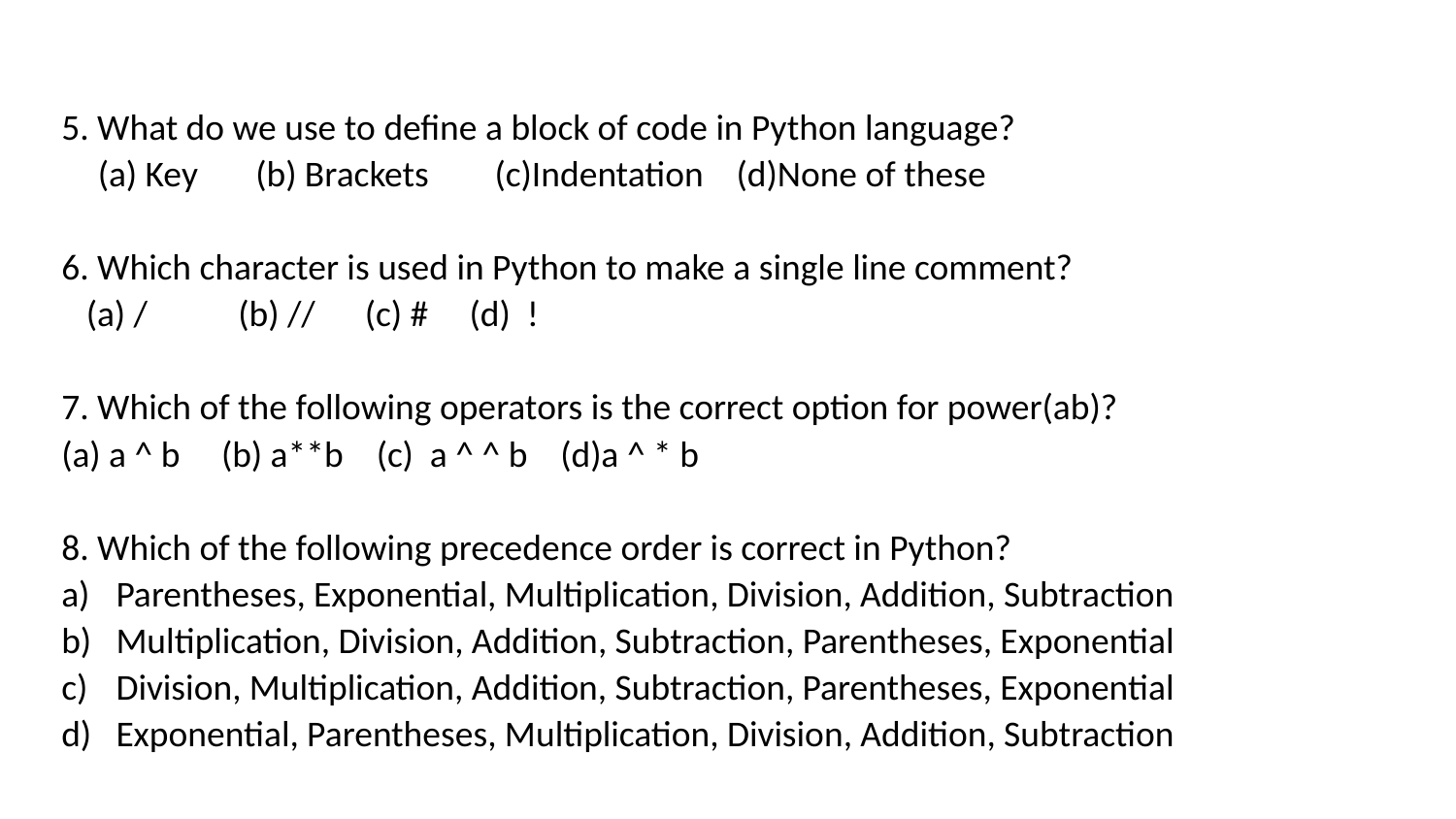

5. What do we use to define a block of code in Python language?
(a) Key       (b) Brackets        (c)Indentation    (d)None of these

6. Which character is used in Python to make a single line comment?
   (a) /           (b) //      (c) #     (d)  !

7. Which of the following operators is the correct option for power(ab)?
(a) a ^ b     (b) a**b    (c)  a ^ ^ b    (d)a ^ * b

8. Which of the following precedence order is correct in Python?
Parentheses, Exponential, Multiplication, Division, Addition, Subtraction
Multiplication, Division, Addition, Subtraction, Parentheses, Exponential
Division, Multiplication, Addition, Subtraction, Parentheses, Exponential
Exponential, Parentheses, Multiplication, Division, Addition, Subtraction